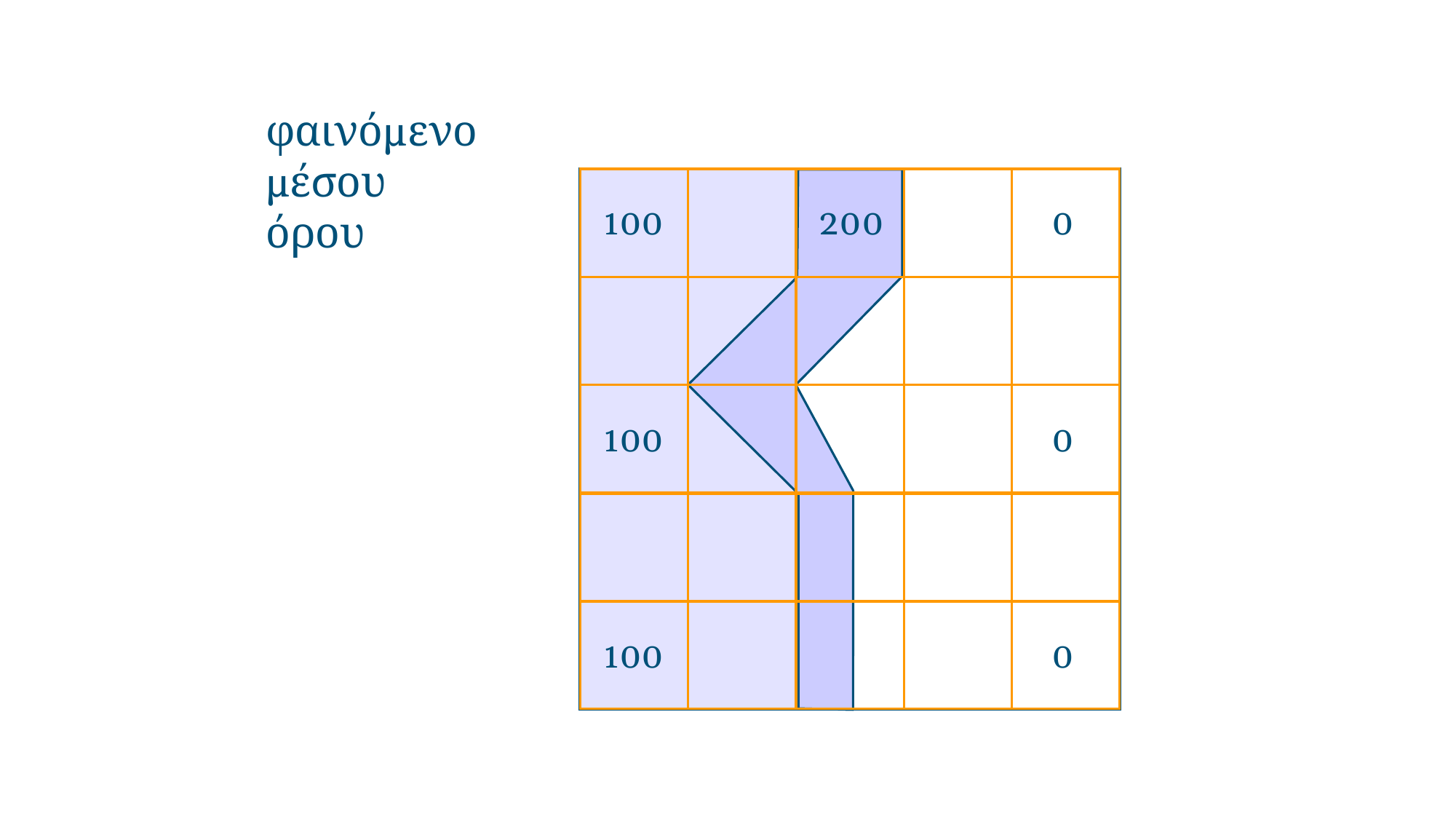

φαινόμενο μέσου όρου

100
200
0

100
0
100
0